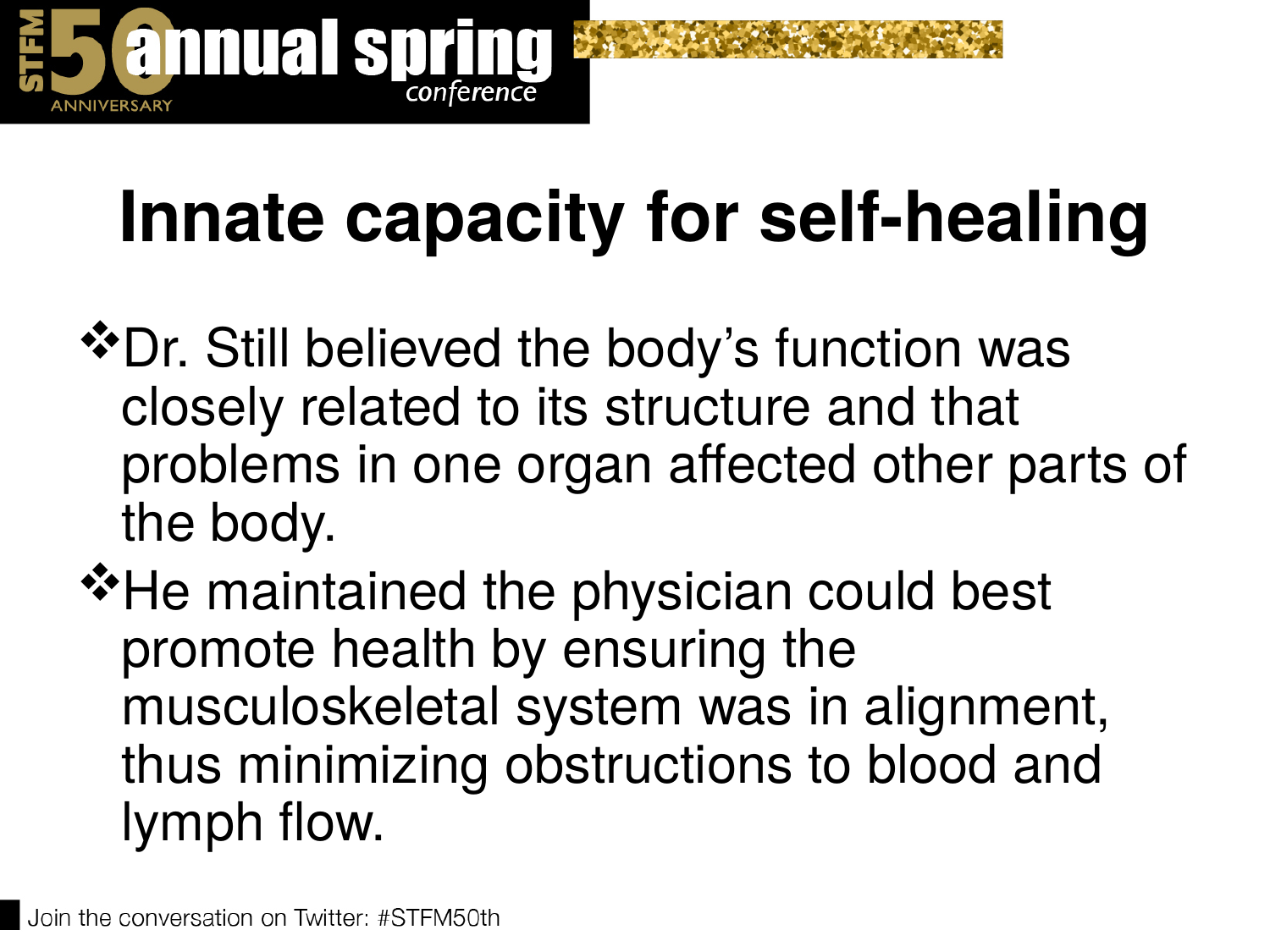

# Innate capacity for self-healing
Dr. Still believed the body’s function was closely related to its structure and that problems in one organ affected other parts of the body.
He maintained the physician could best promote health by ensuring the musculoskeletal system was in alignment, thus minimizing obstructions to blood and lymph flow.